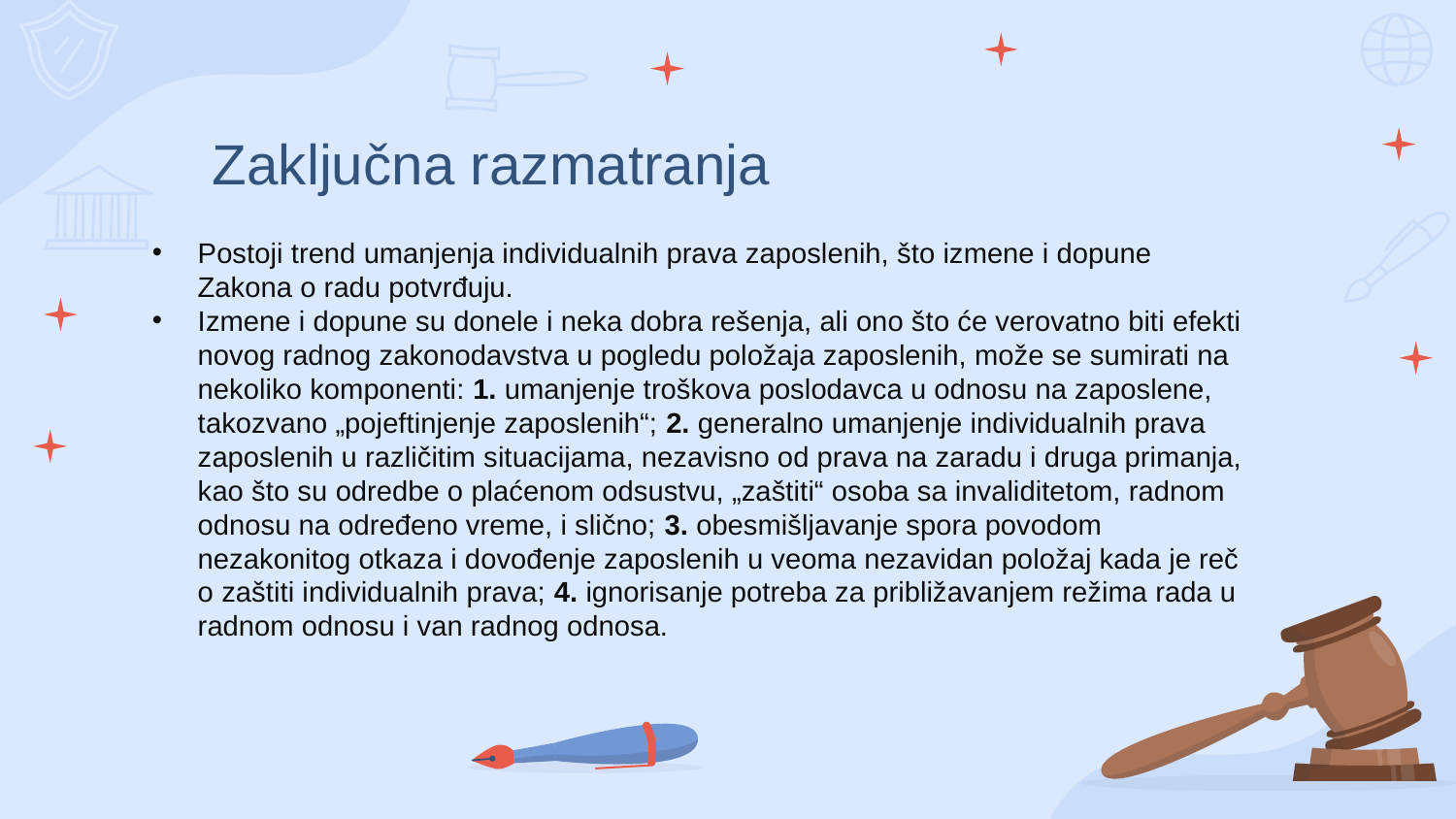

# Zaključna razmatranja
Postoji trend umanjenja individualnih prava zaposlenih, što izmene i dopune Zakona o radu potvrđuju.
Izmene i dopune su donele i neka dobra rešenja, ali ono što će verovatno biti efekti novog radnog zakonodavstva u pogledu položaja zaposlenih, može se sumirati na nekoliko komponenti: 1. umanjenje troškova poslodavca u odnosu na zaposlene, takozvano „pojeftinjenje zaposlenih“; 2. generalno umanjenje individualnih prava zaposlenih u različitim situacijama, nezavisno od prava na zaradu i druga primanja, kao što su odredbe o plaćenom odsustvu, „zaštiti“ osoba sa invaliditetom, radnom odnosu na određeno vreme, i slično; 3. obesmišljavanje spora povodom nezakonitog otkaza i dovođenje zaposlenih u veoma nezavidan položaj kada je reč o zaštiti individualnih prava; 4. ignorisanje potreba za približavanjem režima rada u radnom odnosu i van radnog odnosa.